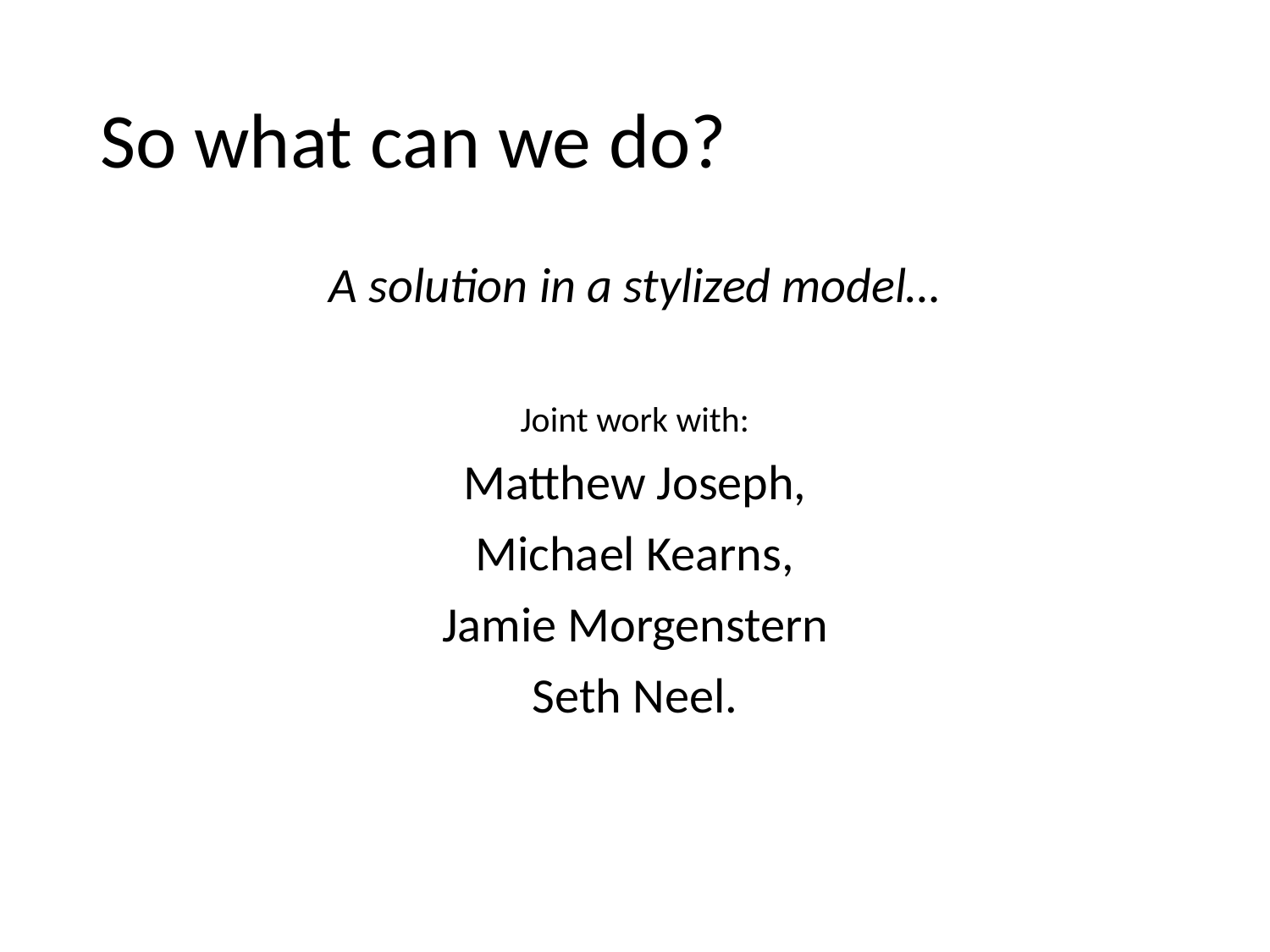

# So what can we do?
A solution in a stylized model…

Joint work with:
Matthew Joseph,
Michael Kearns,
Jamie Morgenstern
Seth Neel.